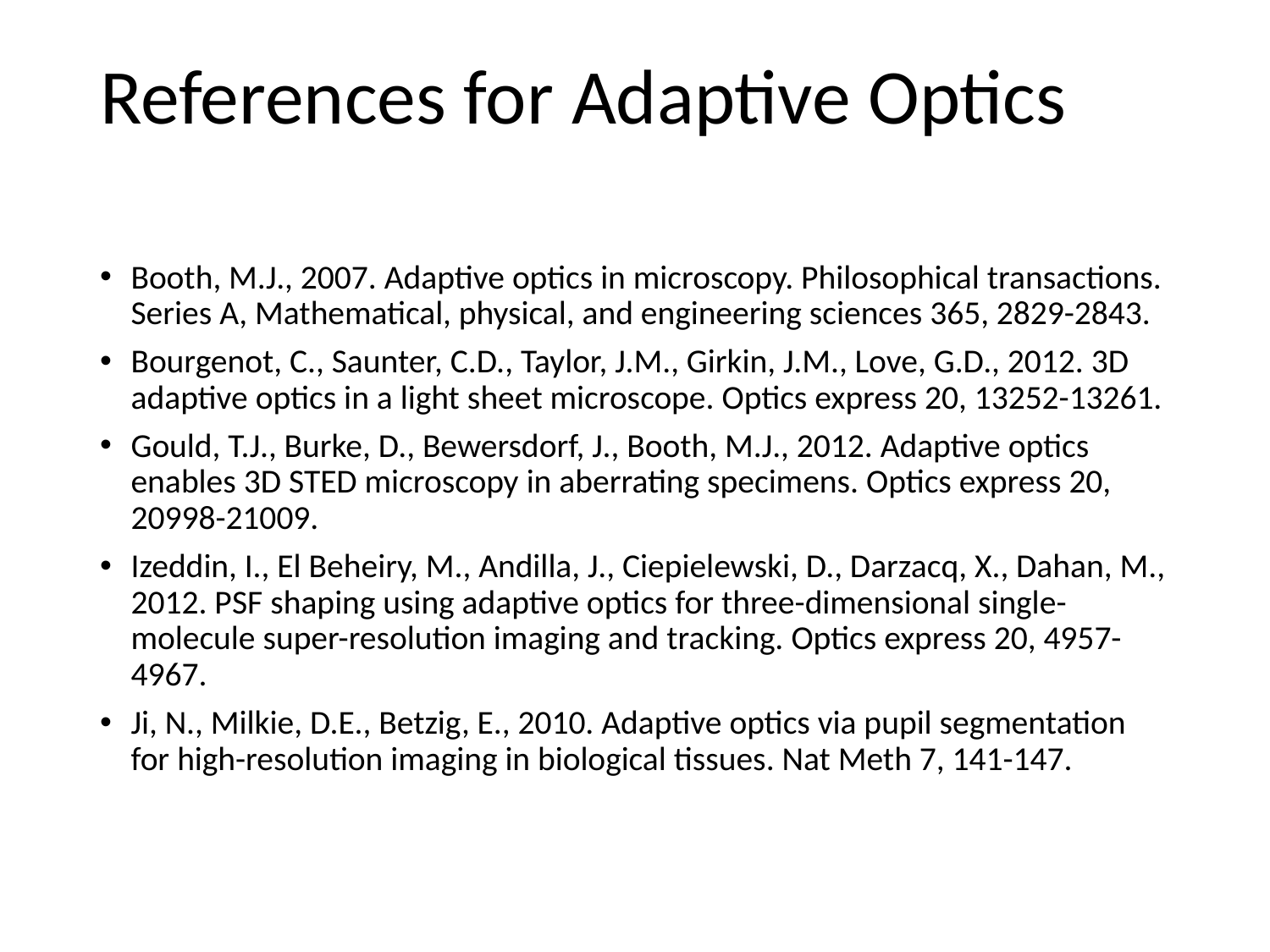

# References for Adaptive Optics
Booth, M.J., 2007. Adaptive optics in microscopy. Philosophical transactions. Series A, Mathematical, physical, and engineering sciences 365, 2829-2843.
Bourgenot, C., Saunter, C.D., Taylor, J.M., Girkin, J.M., Love, G.D., 2012. 3D adaptive optics in a light sheet microscope. Optics express 20, 13252-13261.
Gould, T.J., Burke, D., Bewersdorf, J., Booth, M.J., 2012. Adaptive optics enables 3D STED microscopy in aberrating specimens. Optics express 20, 20998-21009.
Izeddin, I., El Beheiry, M., Andilla, J., Ciepielewski, D., Darzacq, X., Dahan, M., 2012. PSF shaping using adaptive optics for three-dimensional single-molecule super-resolution imaging and tracking. Optics express 20, 4957-4967.
Ji, N., Milkie, D.E., Betzig, E., 2010. Adaptive optics via pupil segmentation for high-resolution imaging in biological tissues. Nat Meth 7, 141-147.